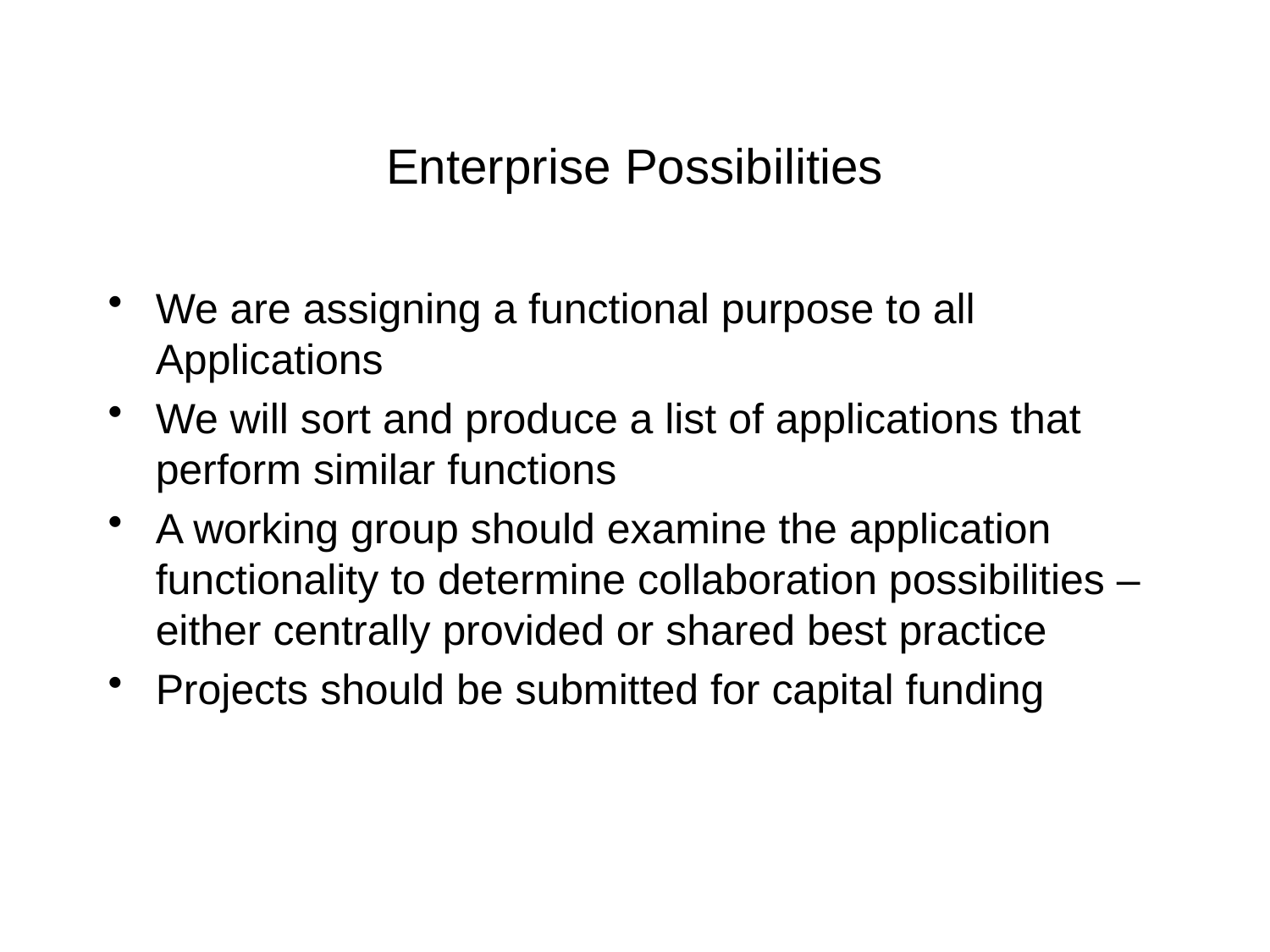

# Enterprise Possibilities
We are assigning a functional purpose to all Applications
We will sort and produce a list of applications that perform similar functions
A working group should examine the application functionality to determine collaboration possibilities – either centrally provided or shared best practice
Projects should be submitted for capital funding